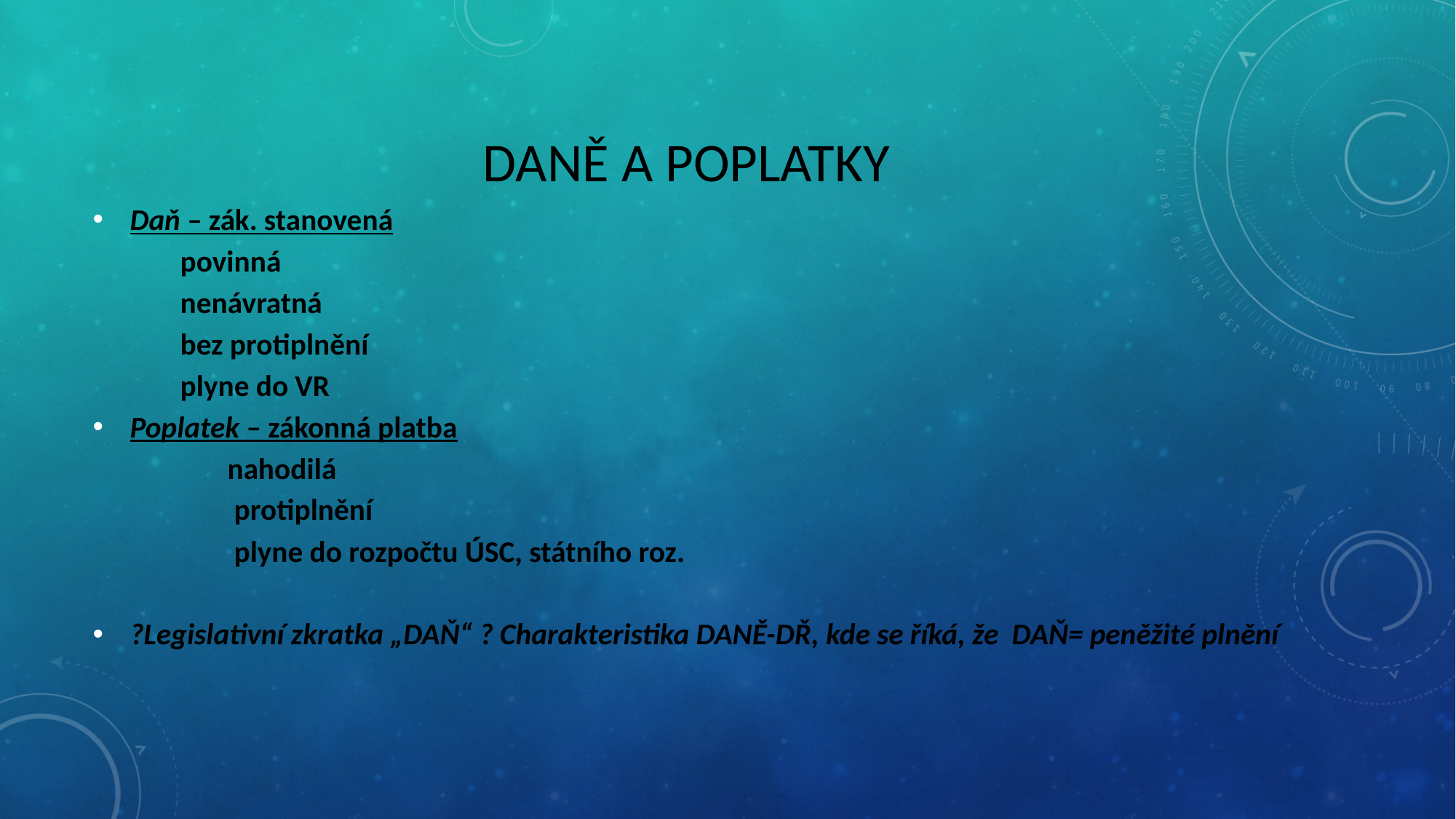

# Daně a poplatky
Daň – zák. stanovená
             povinná
             nenávratná
             bez protiplnění
             plyne do VR
Poplatek – zákonná platba
                    nahodilá
                     protiplnění
                     plyne do rozpočtu ÚSC, státního roz.

?Legislativní zkratka „DAŇ“ ? Charakteristika DANĚ-DŘ, kde se říká, že  DAŇ= peněžité plnění